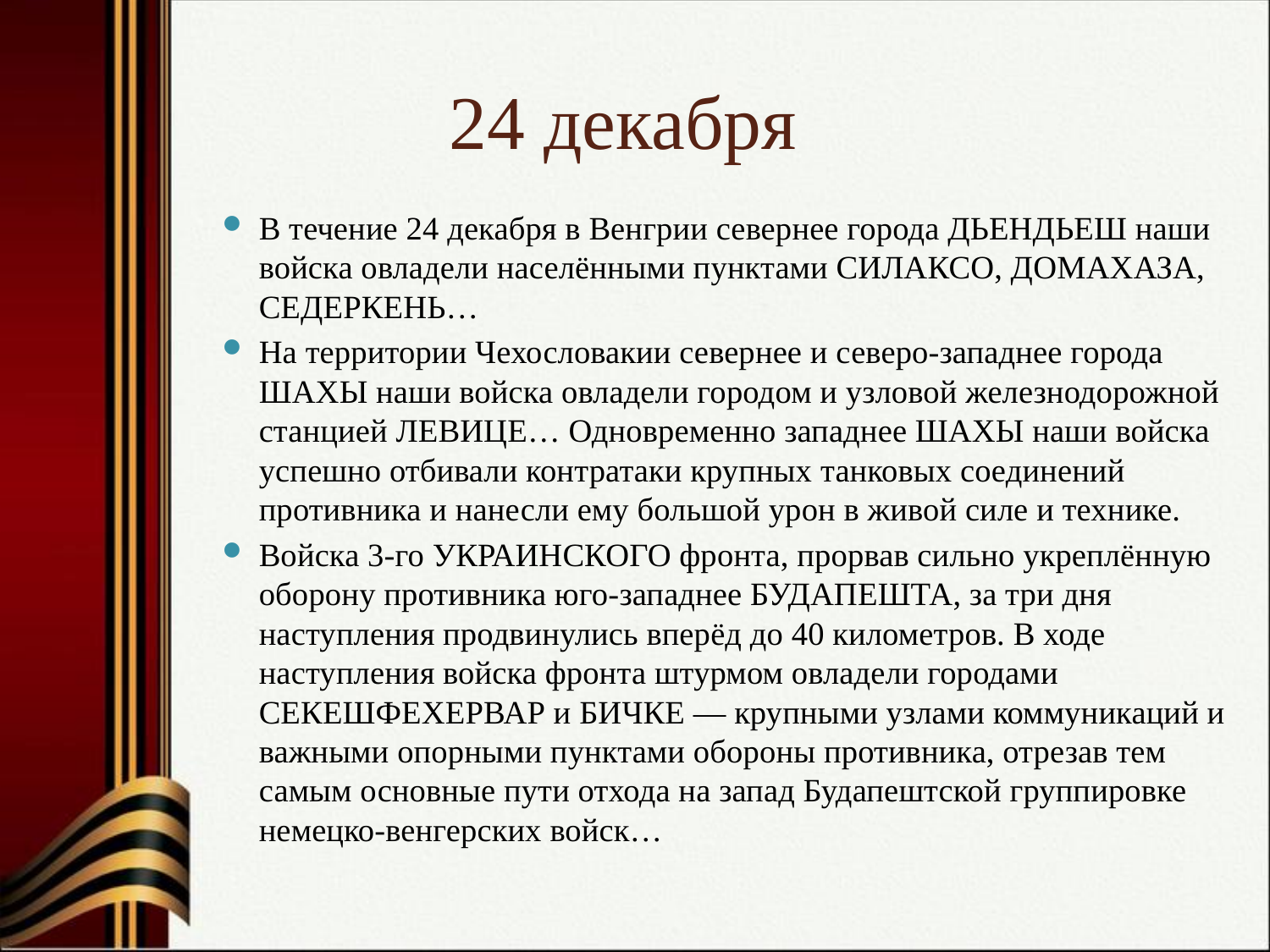

# 24 декабря
В течение 24 декабря в Венгрии севернее города ДЬЕНДЬЕШ наши войска овладели населёнными пунктами СИЛАКСО, ДОМАХАЗА, СЕДЕРКЕНЬ…
На территории Чехословакии севернее и северо-западнее города ШАХЫ наши войска овладели городом и узловой железнодорожной станцией ЛЕВИЦЕ… Одновременно западнее ШАХЫ наши войска успешно отбивали контратаки крупных танковых соединений противника и нанесли ему большой урон в живой силе и технике.
Войска 3-го УКРАИНСКОГО фронта, прорвав сильно укреплённую оборону противника юго-западнее БУДАПЕШТА, за три дня наступления продвинулись вперёд до 40 километров. В ходе наступления войска фронта штурмом овладели городами СЕКЕШФЕХЕРВАР и БИЧКЕ — крупными узлами коммуникаций и важными опорными пунктами обороны противника, отрезав тем самым основные пути отхода на запад Будапештской группировке немецко-венгерских войск…